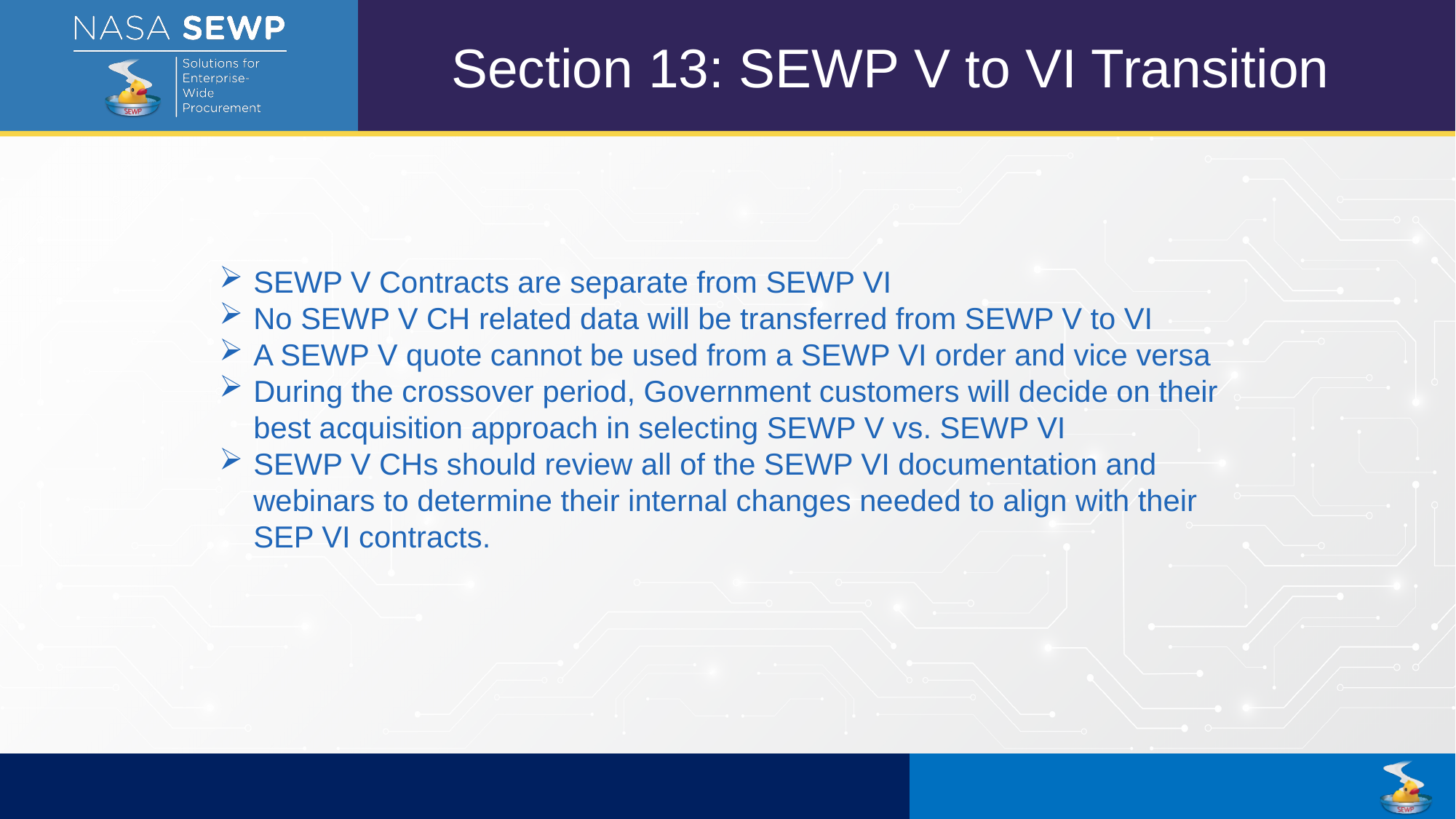

Section 13: SEWP V to VI Transition
SEWP V Contracts are separate from SEWP VI
No SEWP V CH related data will be transferred from SEWP V to VI
A SEWP V quote cannot be used from a SEWP VI order and vice versa
During the crossover period, Government customers will decide on their best acquisition approach in selecting SEWP V vs. SEWP VI
SEWP V CHs should review all of the SEWP VI documentation and webinars to determine their internal changes needed to align with their SEP VI contracts.